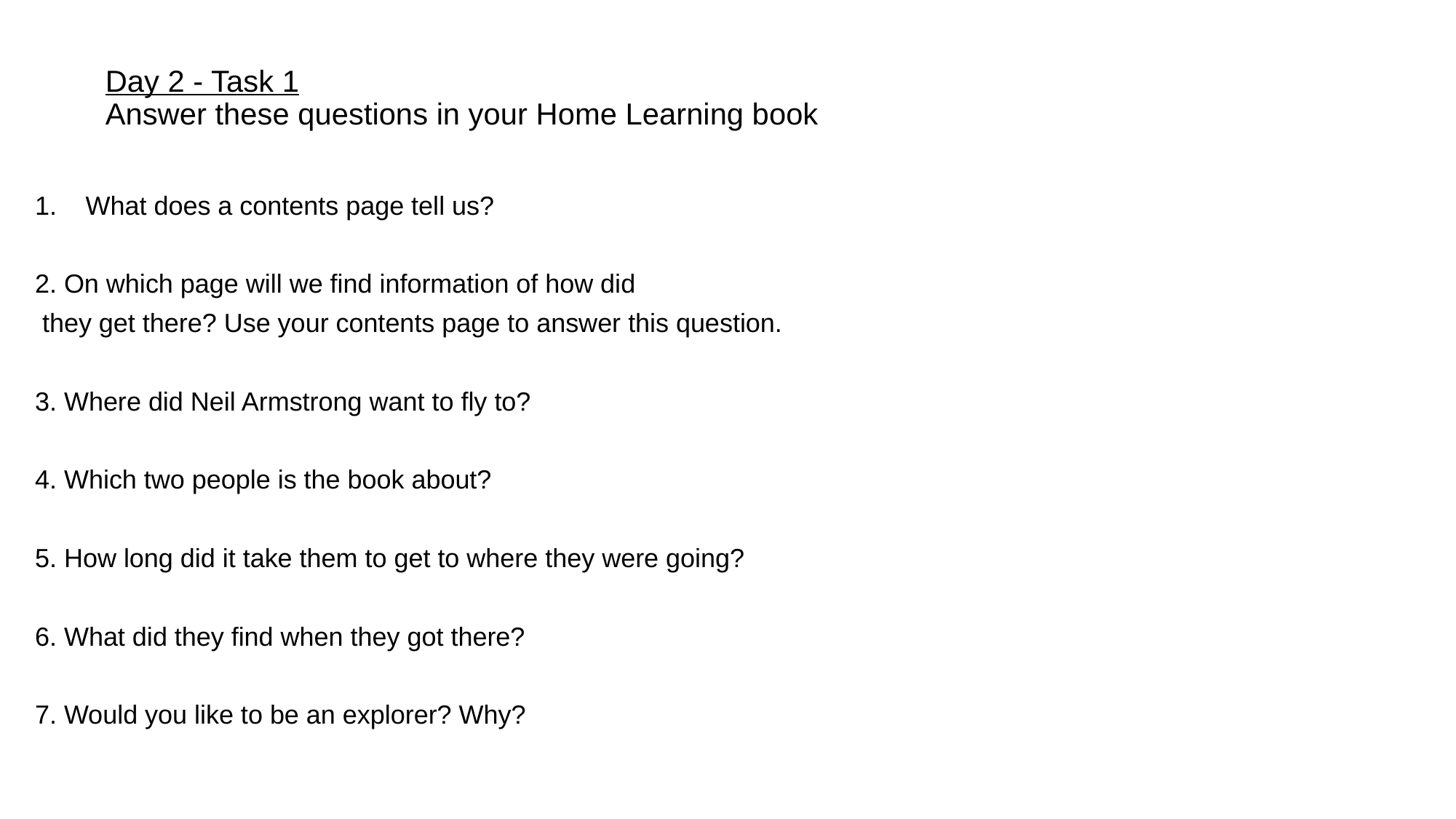

# Day 2 - Task 1 Answer these questions in your Home Learning book
What does a contents page tell us?

2. On which page will we find information of how did
 they get there? Use your contents page to answer this question.

3. Where did Neil Armstrong want to fly to?

4. Which two people is the book about?

5. How long did it take them to get to where they were going?

6. What did they find when they got there?

7. Would you like to be an explorer? Why?